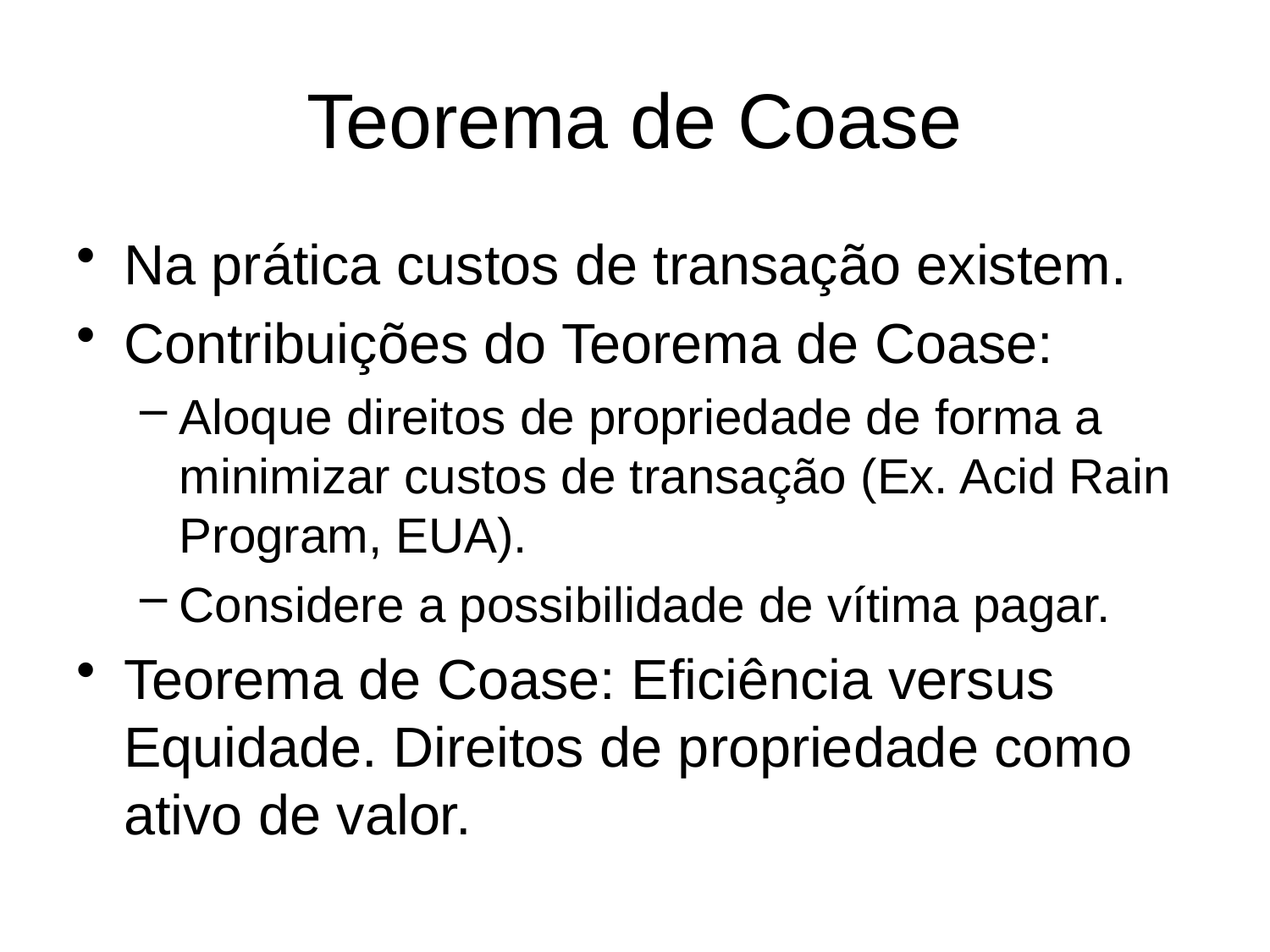

# Teorema de Coase
Na prática custos de transação existem.
Contribuições do Teorema de Coase:
Aloque direitos de propriedade de forma a minimizar custos de transação (Ex. Acid Rain Program, EUA).
Considere a possibilidade de vítima pagar.
Teorema de Coase: Eficiência versus Equidade. Direitos de propriedade como ativo de valor.